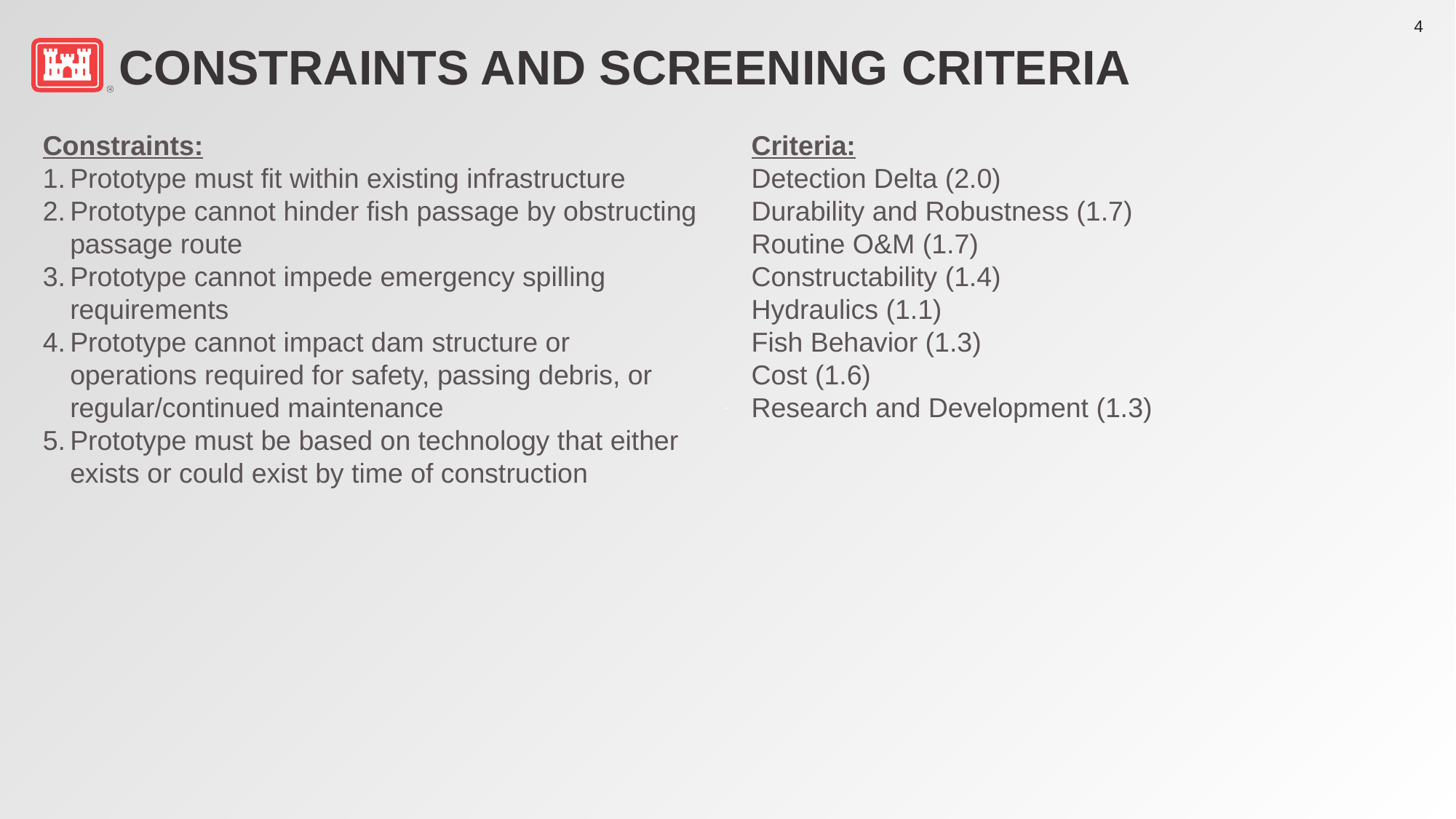

# Constraints and Screening criteria
Constraints:
Prototype must fit within existing infrastructure
Prototype cannot hinder fish passage by obstructing passage route
Prototype cannot impede emergency spilling requirements
Prototype cannot impact dam structure or operations required for safety, passing debris, or regular/continued maintenance
Prototype must be based on technology that either exists or could exist by time of construction

Criteria:
Detection Delta (2.0)
Durability and Robustness (1.7)
Routine O&M (1.7)
Constructability (1.4)
Hydraulics (1.1)
Fish Behavior (1.3)
Cost (1.6)
Research and Development (1.3)